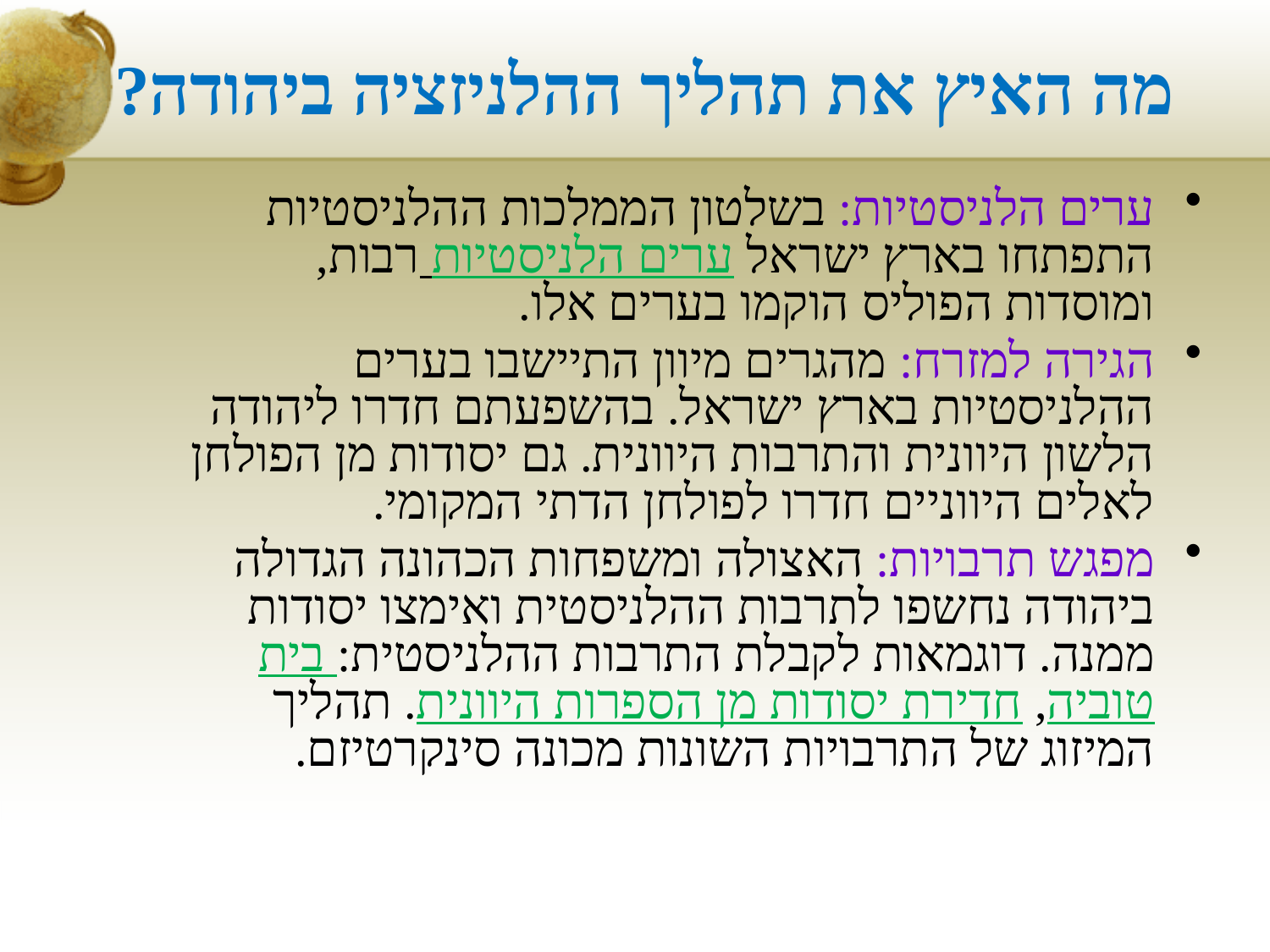

# מה האיץ את תהליך ההלניזציה ביהודה?
ערים הלניסטיות: בשלטון הממלכות ההלניסטיות התפתחו בארץ ישראל ערים הלניסטיות רבות, ומוסדות הפוליס הוקמו בערים אלו.
הגירה למזרח: מהגרים מיוון התיישבו בערים ההלניסטיות בארץ ישראל. בהשפעתם חדרו ליהודה הלשון היוונית והתרבות היוונית. גם יסודות מן הפולחן לאלים היווניים חדרו לפולחן הדתי המקומי.
מפגש תרבויות: האצולה ומשפחות הכהונה הגדולה ביהודה נחשפו לתרבות ההלניסטית ואימצו יסודות ממנה. דוגמאות לקבלת התרבות ההלניסטית: בית טוביה, חדירת יסודות מן הספרות היוונית. תהליך המיזוג של התרבויות השונות מכונה סינקרטיזם.